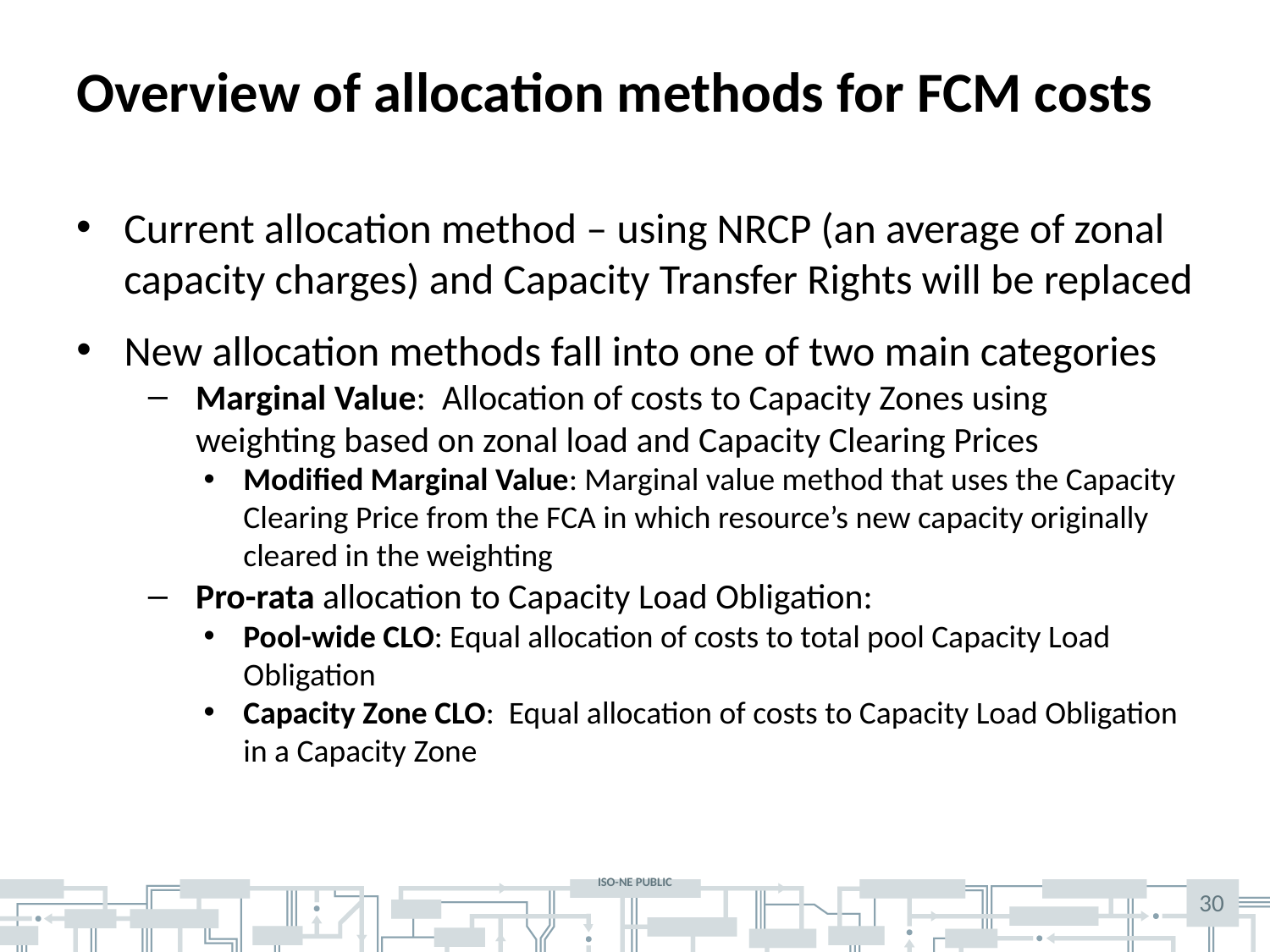

# Overview of allocation methods for FCM costs
Current allocation method – using NRCP (an average of zonal capacity charges) and Capacity Transfer Rights will be replaced
New allocation methods fall into one of two main categories
Marginal Value:  Allocation of costs to Capacity Zones using weighting based on zonal load and Capacity Clearing Prices
Modified Marginal Value: Marginal value method that uses the Capacity Clearing Price from the FCA in which resource’s new capacity originally cleared in the weighting
Pro-rata allocation to Capacity Load Obligation:
Pool-wide CLO: Equal allocation of costs to total pool Capacity Load Obligation
Capacity Zone CLO:  Equal allocation of costs to Capacity Load Obligation in a Capacity Zone

30